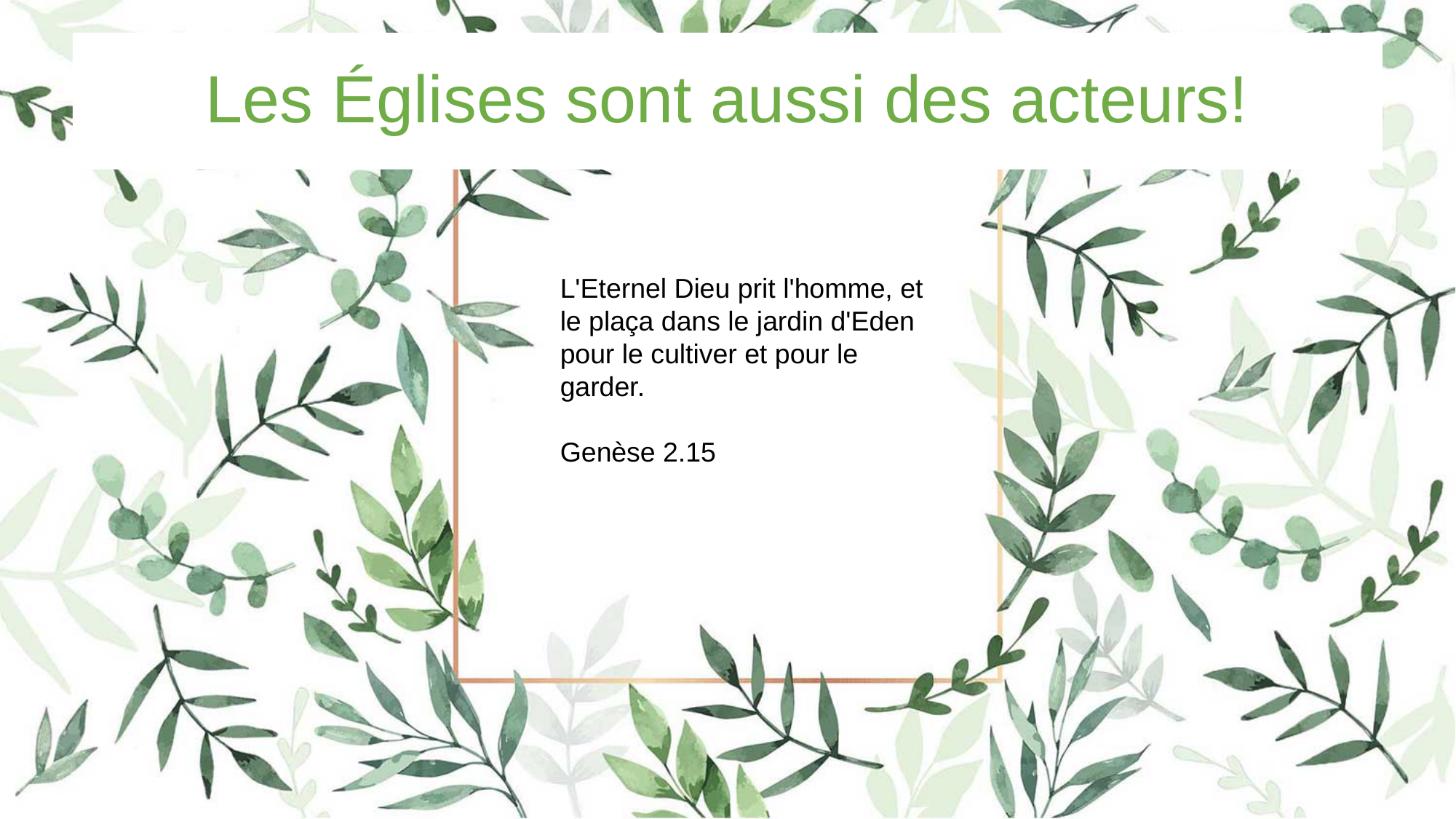

# Les Églises sont aussi des acteurs!
L'Eternel Dieu prit l'homme, et le plaça dans le jardin d'Eden pour le cultiver et pour le garder.

Genèse 2.15